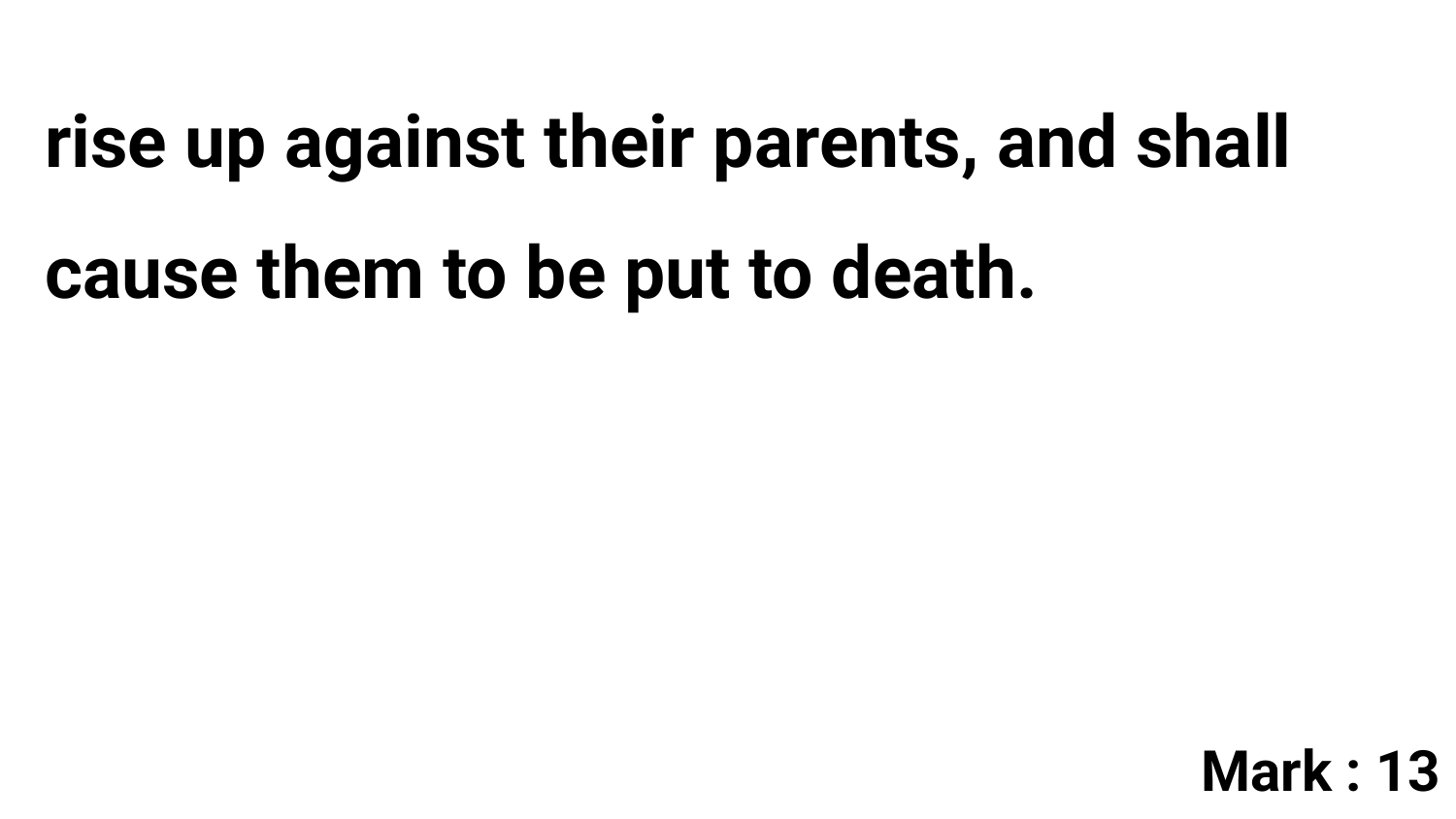

rise up against their parents, and shall cause them to be put to death.
Mark : 13